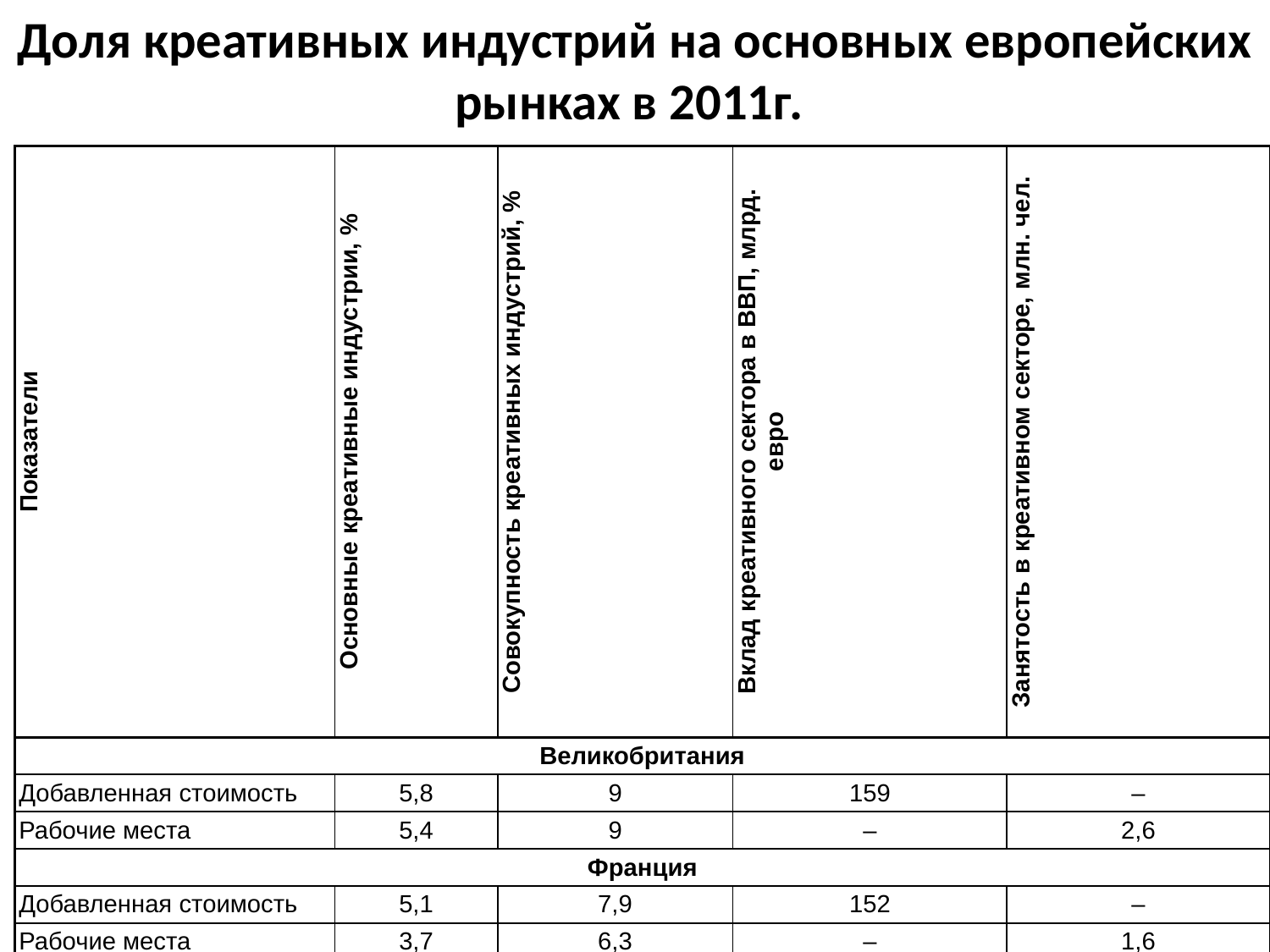

# Доля креативных индустрий на основных европейских рынках в 2011г.
| Показатели | Основные креативные индустрии, % | Совокупность креативных индустрий, % | Вклад креативного сектора в ВВП, млрд. евро | Занятость в креативном секторе, млн. чел. |
| --- | --- | --- | --- | --- |
| Великобритания |  |  |  |  |
| Добавленная стоимость | 5,8 | 9 | 159 | ‒ |
| Рабочие места | 5,4 | 9 | ‒ | 2,6 |
| Франция |  |  |  |  |
| Добавленная стоимость | 5,1 | 7,9 | 152 | ‒ |
| Рабочие места | 3,7 | 6,3 | ‒ | 1,6 |
| Германия |  |  |  |  |
| Добавленная стоимость | 3,9 | 6,1 | 159 | ‒ |
| Рабочие места | 4,1 | 7,0 | ‒ | 2,8 |
| Италия |  |  |  |  |
| Добавленная стоимость | 3,9 | 6,1 | 95 | ‒ |
| Рабочие места | 3,7 | 6,2 | ‒ | 1,4 |
| Испания |  |  |  |  |
| Добавленная стоимость | 3,4 | 5,0 | 53 | ‒ |
| Рабочие места | 3,4 | 5,6 | ‒ | 1,1 |